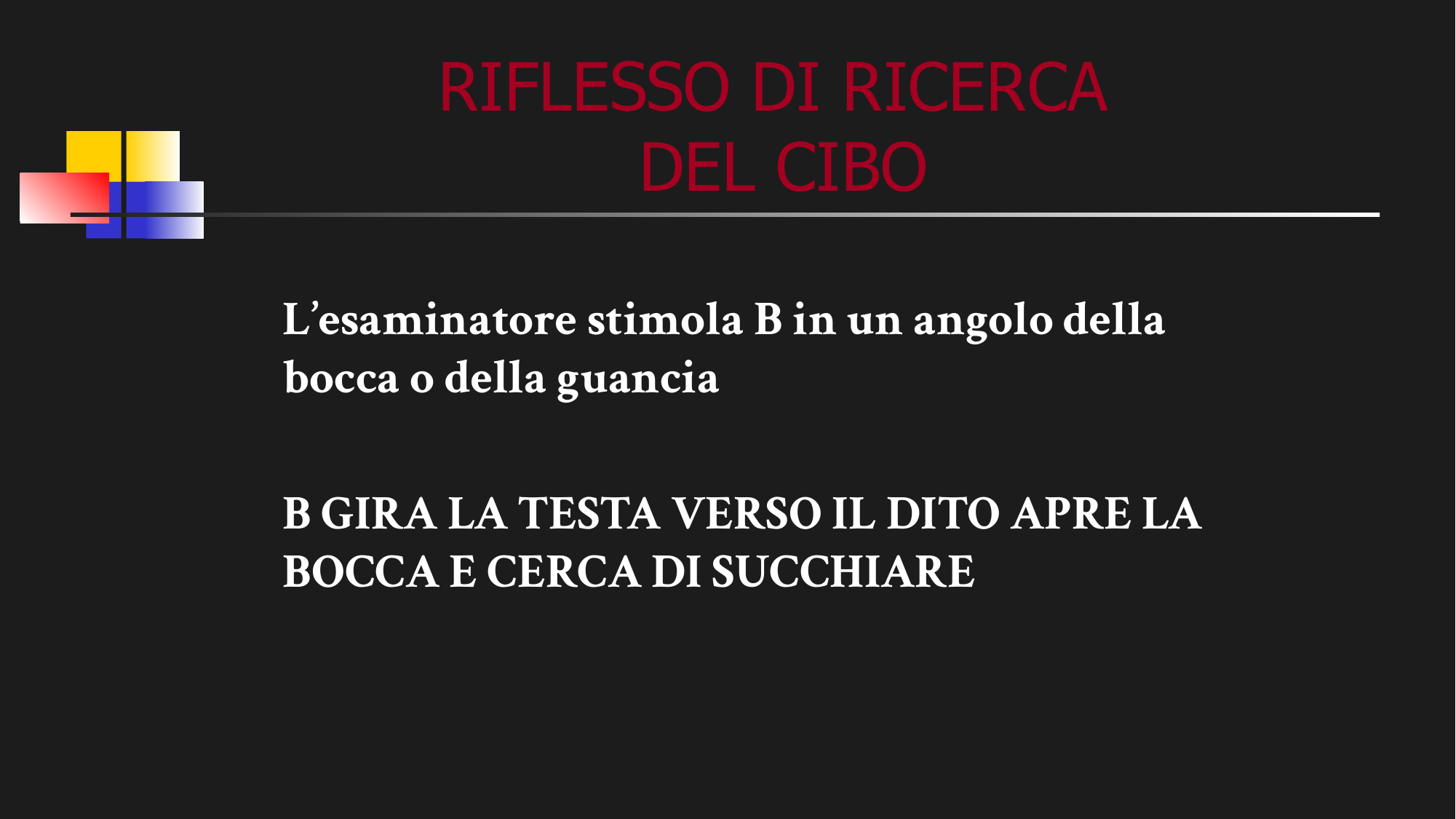

# RIFLESSO DI RICERCA DEL CIBO
L’esaminatore stimola B in un angolo della bocca o della guancia

B GIRA LA TESTA VERSO IL DITO APRE LA BOCCA E CERCA DI SUCCHIARE